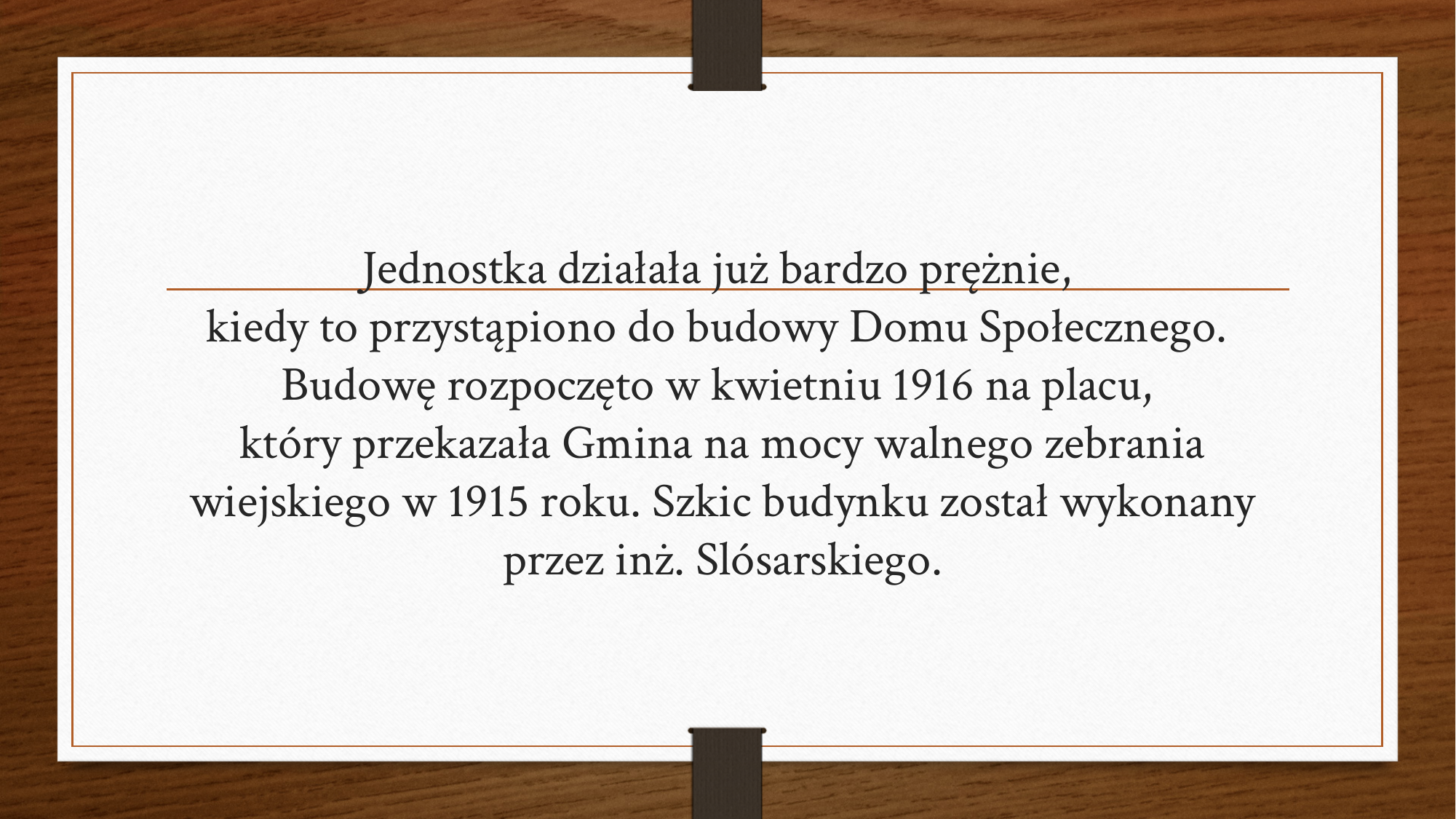

Jednostka działała już bardzo prężnie,
kiedy to przystąpiono do budowy Domu Społecznego.
Budowę rozpoczęto w kwietniu 1916 na placu,
który przekazała Gmina na mocy walnego zebrania wiejskiego w 1915 roku. Szkic budynku został wykonany przez inż. Slósarskiego.